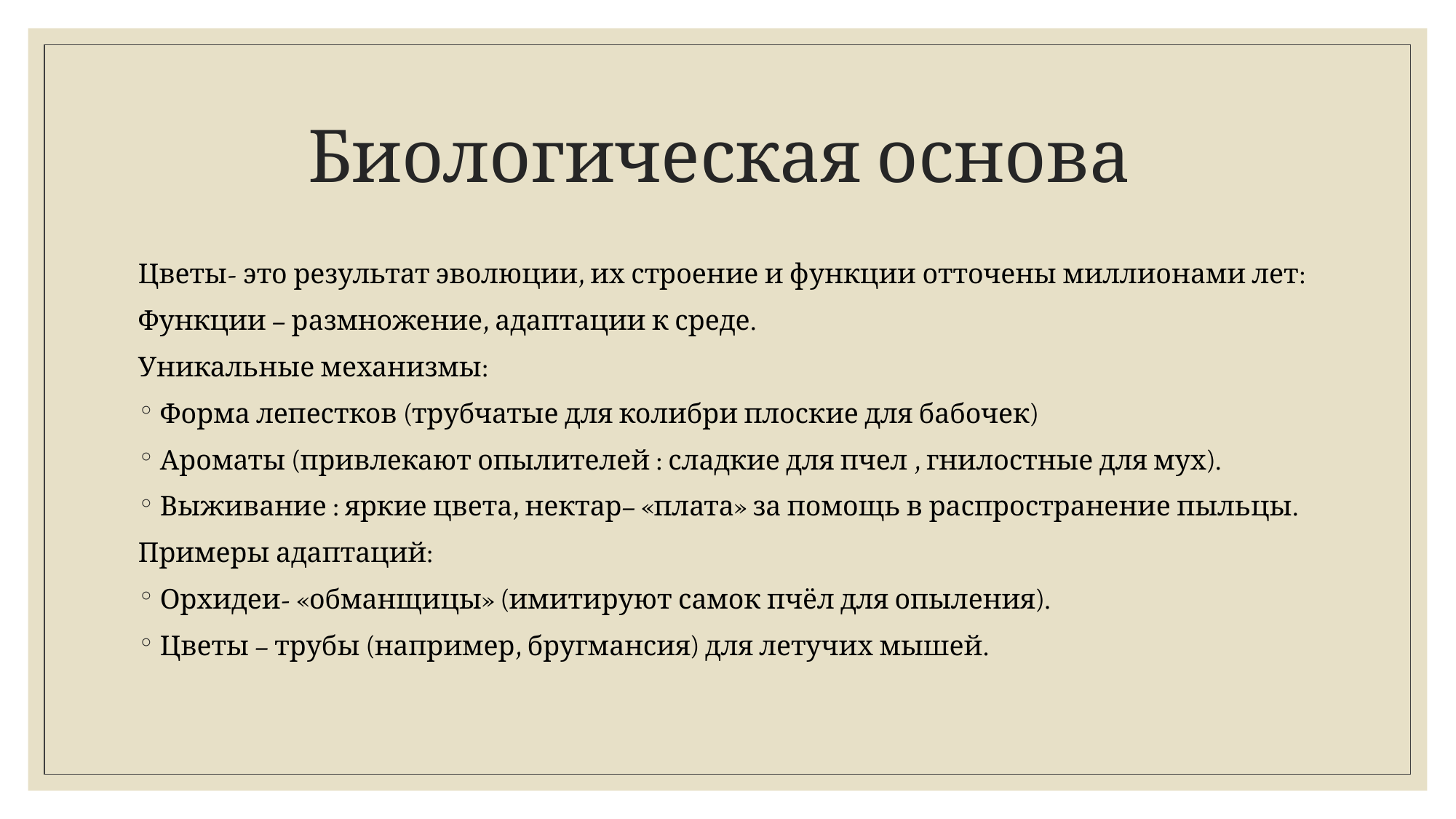

# Биологическая основа
Цветы- это результат эволюции, их строение и функции отточены миллионами лет:
Функции – размножение, адаптации к среде.
Уникальные механизмы:
Форма лепестков (трубчатые для колибри плоские для бабочек)
Ароматы (привлекают опылителей : сладкие для пчел , гнилостные для мух).
Выживание : яркие цвета, нектар– «плата» за помощь в распространение пыльцы.
Примеры адаптаций:
Орхидеи- «обманщицы» (имитируют самок пчёл для опыления).
Цветы – трубы (например, бругмансия) для летучих мышей.